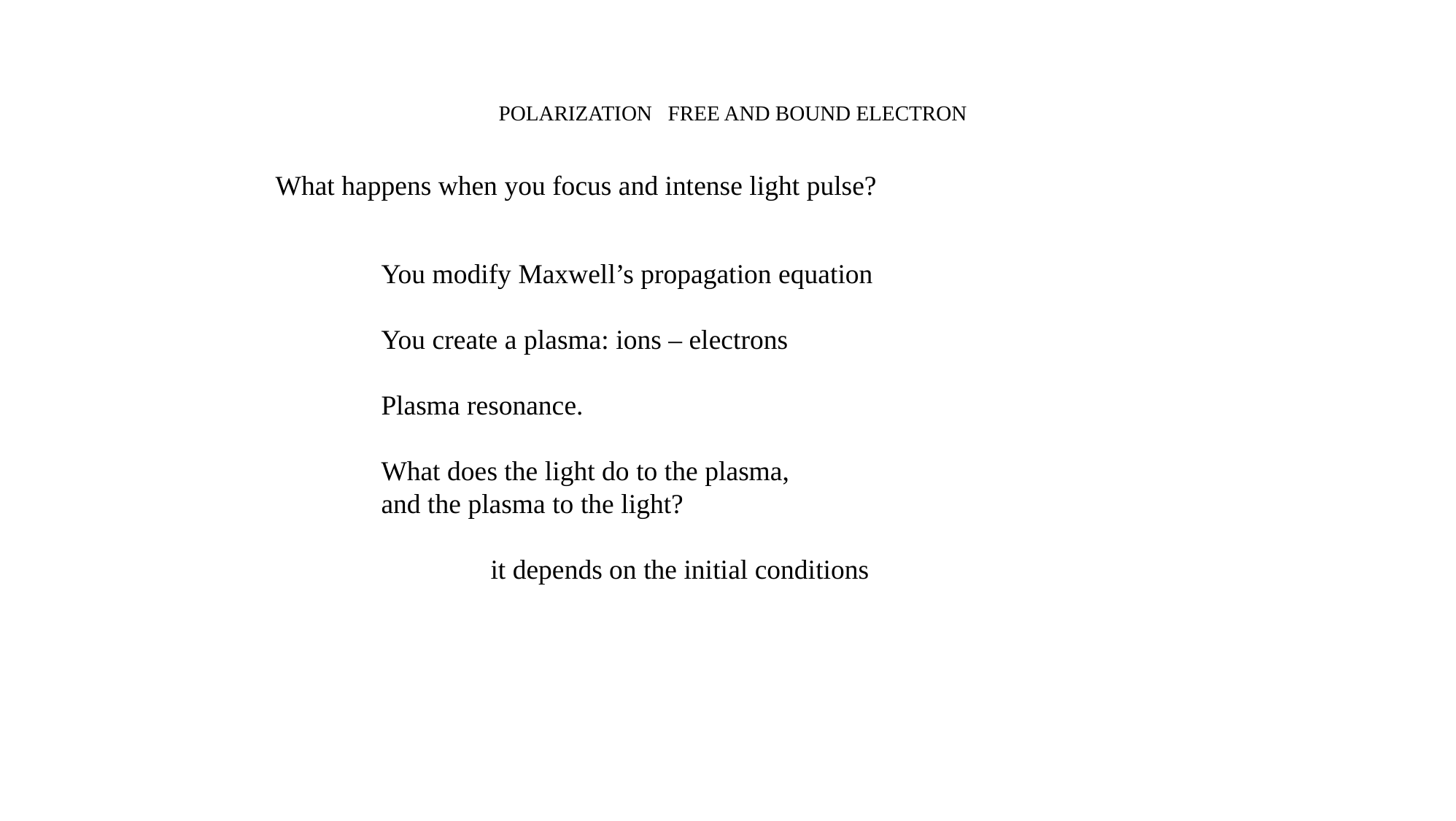

POLARIZATION   FREE AND BOUND ELECTRON
What happens when you focus and intense light pulse?
You modify Maxwell’s propagation equation

You create a plasma: ions – electrons

Plasma resonance.

What does the light do to the plasma,
and the plasma to the light?

	it depends on the initial conditions